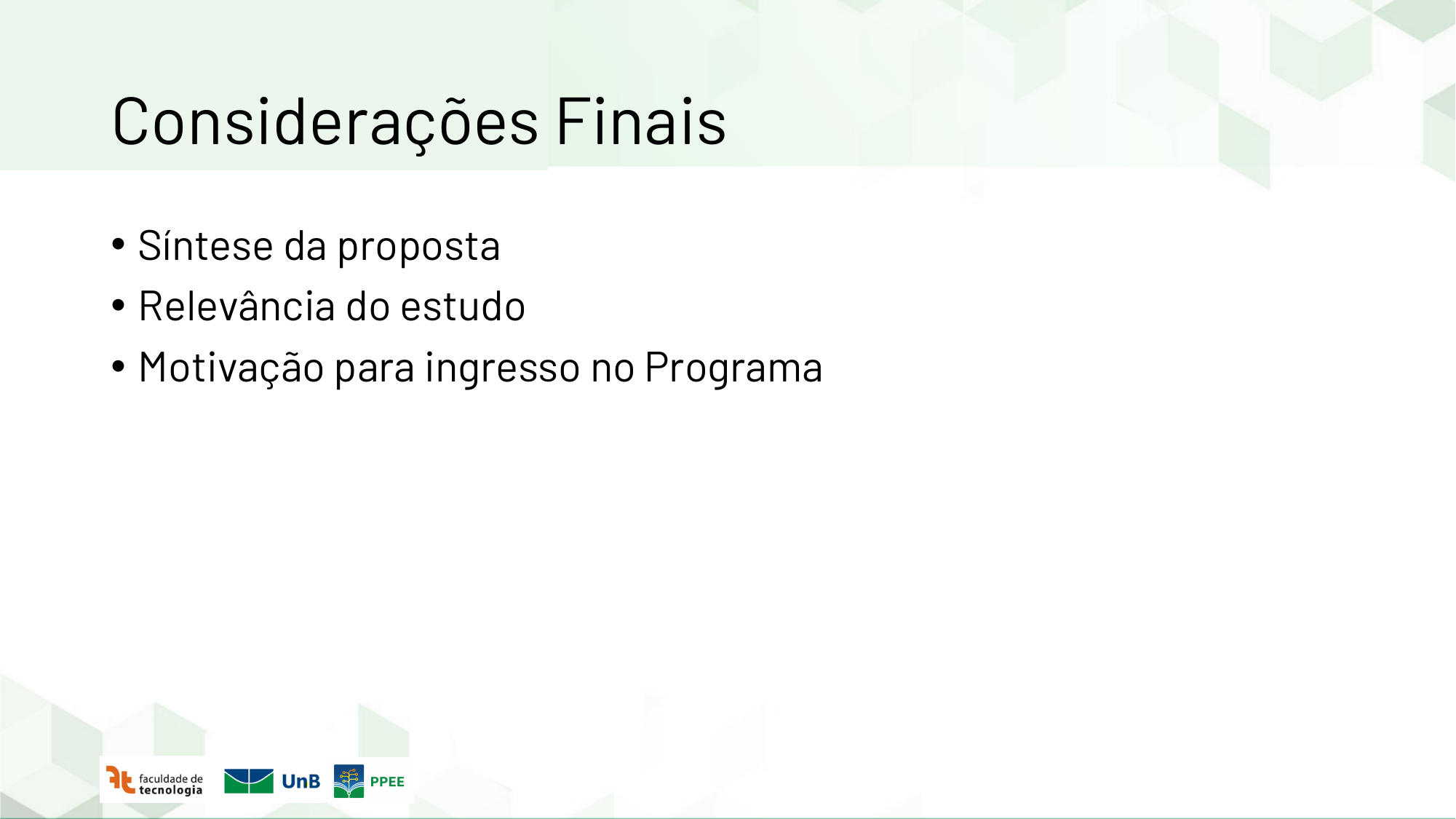

# Considerações Finais
Síntese da proposta
Relevância do estudo
Motivação para ingresso no Programa